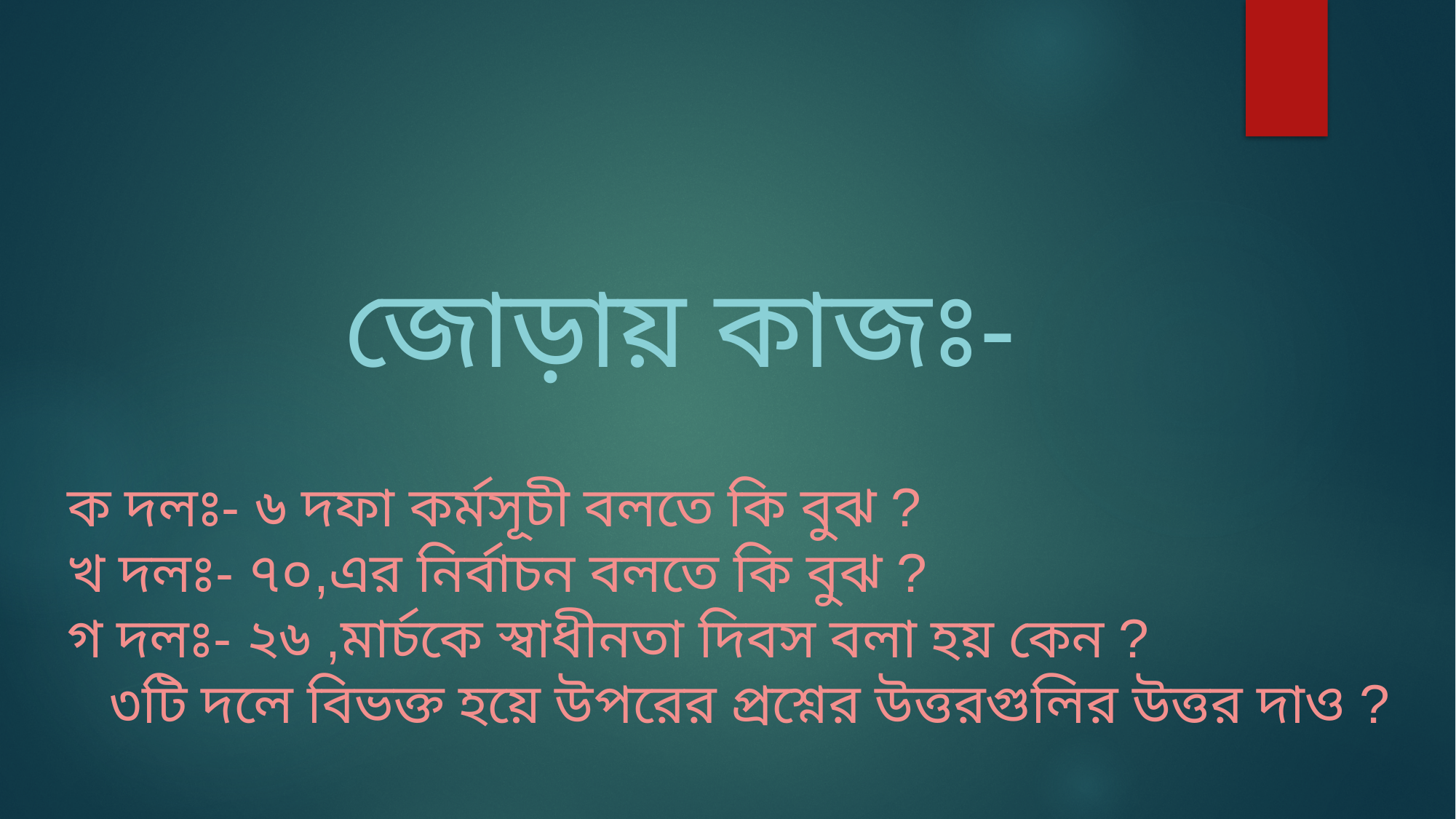

জোড়ায় কাজঃ-
ক দলঃ- ৬ দফা কর্মসূচী বলতে কি বুঝ ?
খ দলঃ- ৭০,এর নির্বাচন বলতে কি বুঝ ?
গ দলঃ- ২৬ ,মার্চকে স্বাধীনতা দিবস বলা হয় কেন ?
   ৩টি দলে বিভক্ত হয়ে উপরের প্রশ্নের উত্তরগুলির উত্তর দাও ?